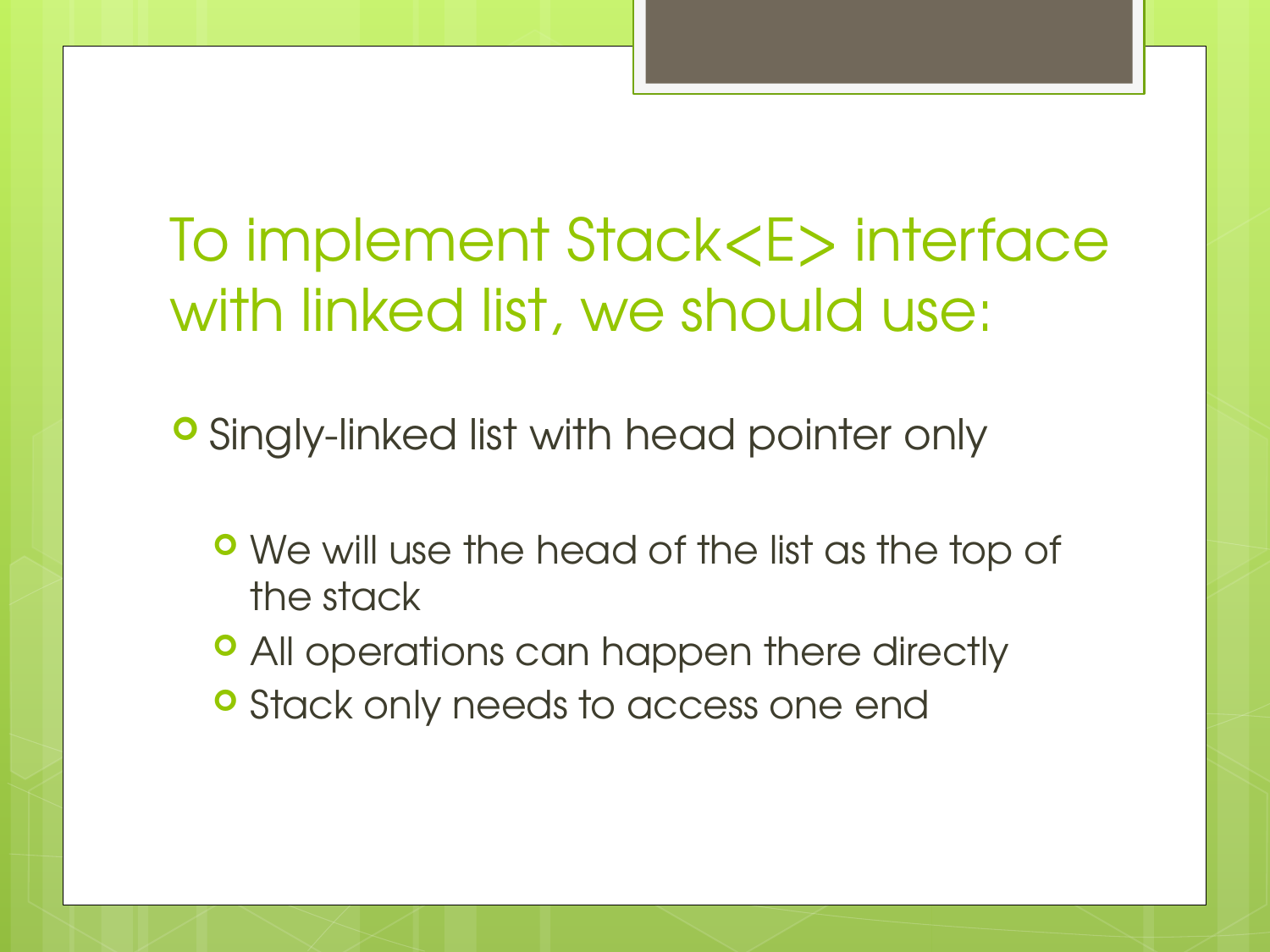

# To implement Stack<E> interface with linked list, we should use:
Singly-linked list with head pointer only

We will use the head of the list as the top of the stack
All operations can happen there directly
Stack only needs to access one end